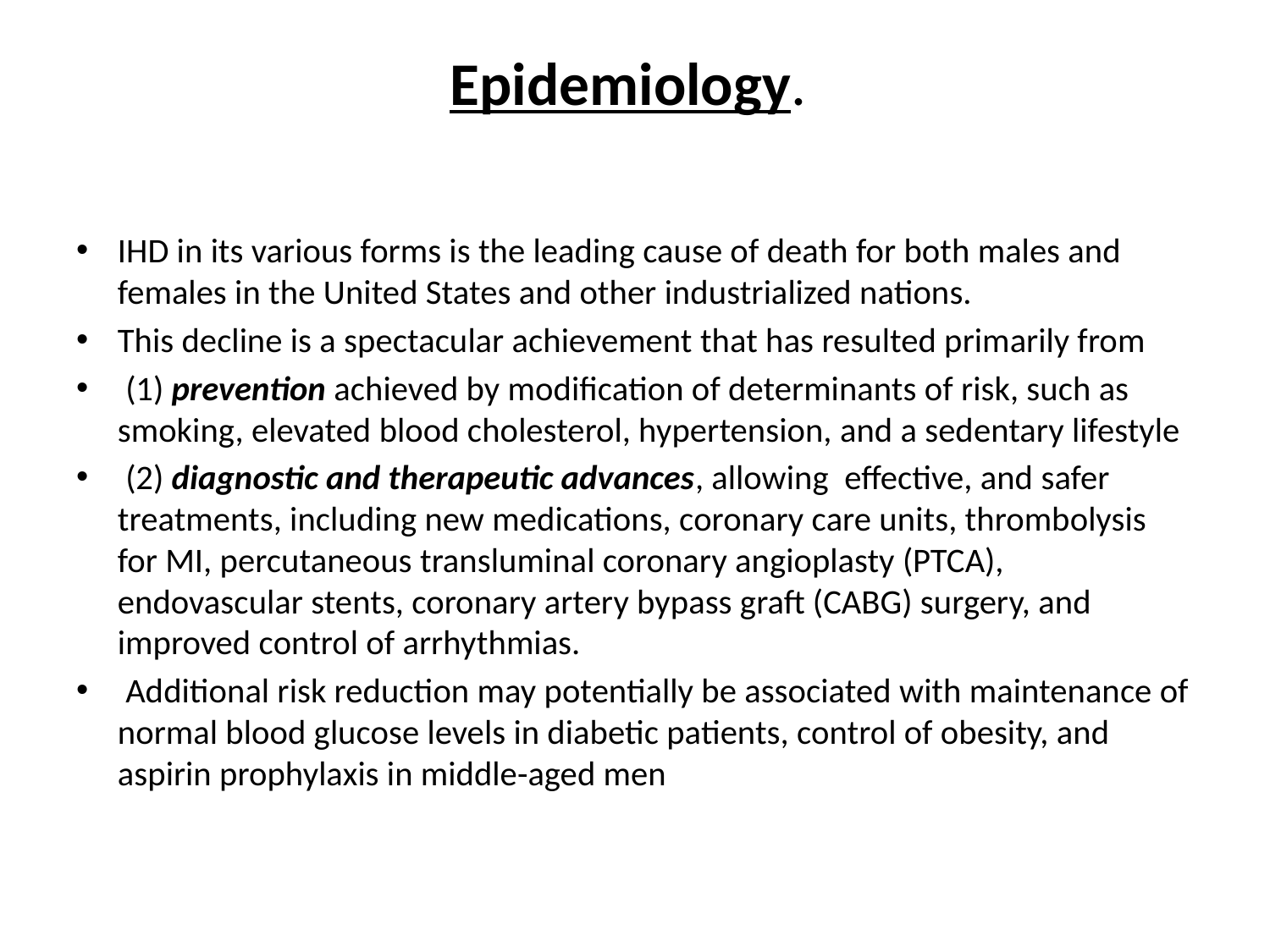

# Epidemiology.
IHD in its various forms is the leading cause of death for both males and females in the United States and other industrialized nations.
This decline is a spectacular achievement that has resulted primarily from
 (1) prevention achieved by modification of determinants of risk, such as smoking, elevated blood cholesterol, hypertension, and a sedentary lifestyle
 (2) diagnostic and therapeutic advances, allowing  effective, and safer treatments, including new medications, coronary care units, thrombolysis for MI, percutaneous transluminal coronary angioplasty (PTCA), endovascular stents, coronary artery bypass graft (CABG) surgery, and improved control of arrhythmias.
 Additional risk reduction may potentially be associated with maintenance of normal blood glucose levels in diabetic patients, control of obesity, and aspirin prophylaxis in middle-aged men